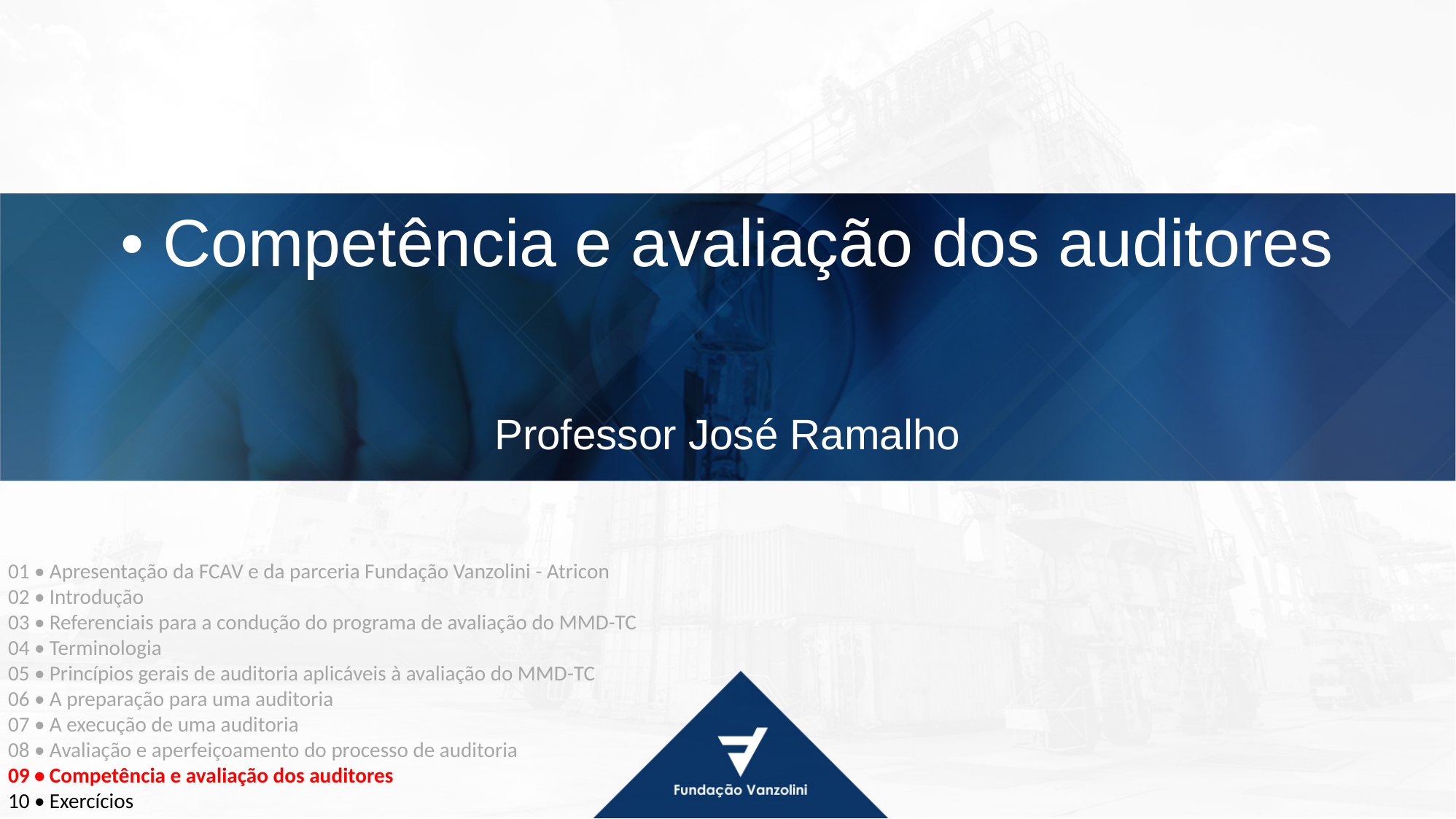

• Competência e avaliação dos auditores

Professor José Ramalho
01 • Apresentação da FCAV e da parceria Fundação Vanzolini - Atricon
02 • Introdução
03 • Referenciais para a condução do programa de avaliação do MMD-TC
04 • Terminologia
05 • Princípios gerais de auditoria aplicáveis à avaliação do MMD-TC
06 • A preparação para uma auditoria
07 • A execução de uma auditoria
08 • Avaliação e aperfeiçoamento do processo de auditoria
09 • Competência e avaliação dos auditores
10 • Exercícios